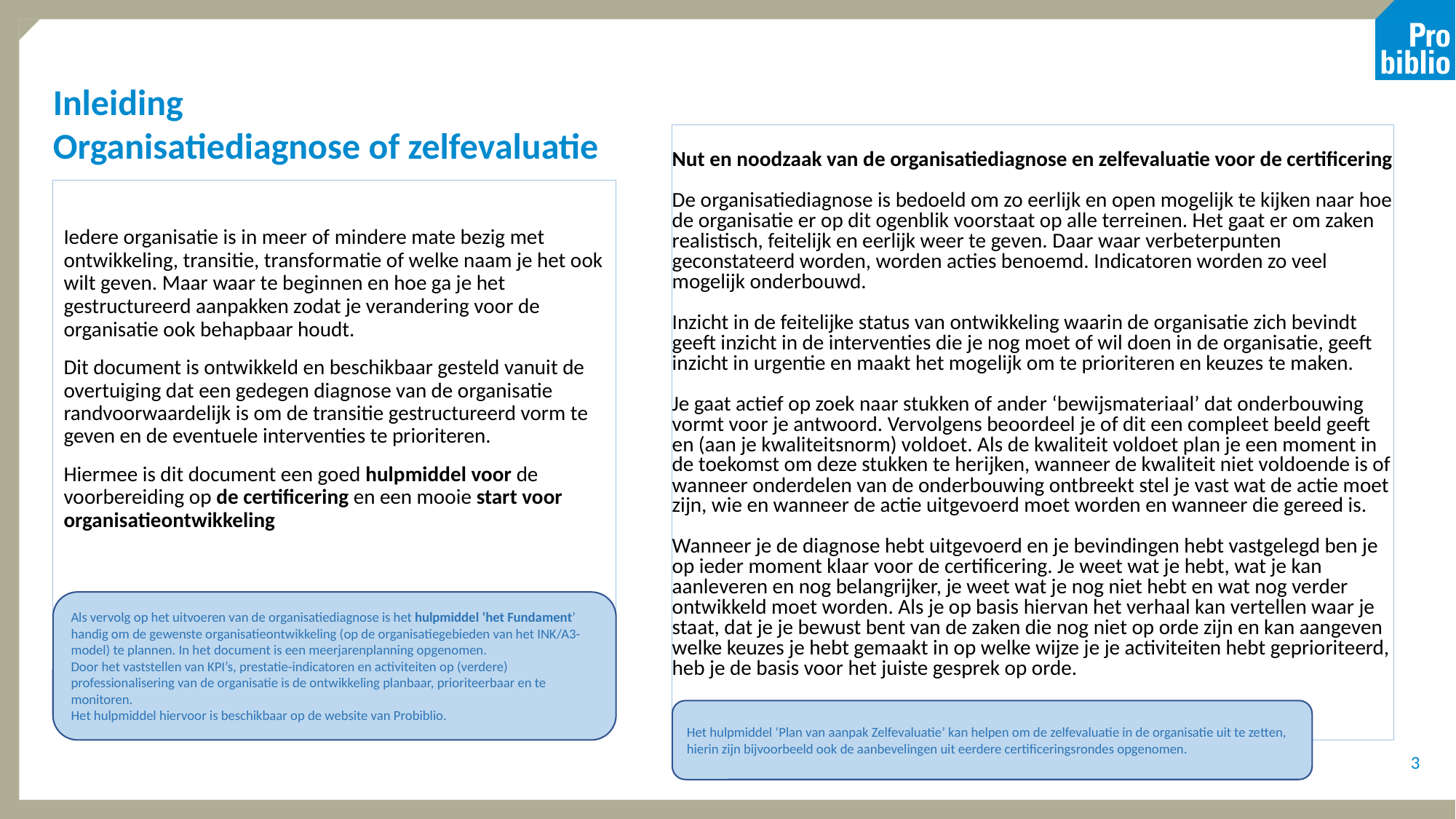

# Inleiding Organisatiediagnose of zelfevaluatie

Nut en noodzaak van de organisatiediagnose en zelfevaluatie voor de certificering

De organisatiediagnose is bedoeld om zo eerlijk en open mogelijk te kijken naar hoe de organisatie er op dit ogenblik voorstaat op alle terreinen. Het gaat er om zaken realistisch, feitelijk en eerlijk weer te geven. Daar waar verbeterpunten geconstateerd worden, worden acties benoemd. Indicatoren worden zo veel mogelijk onderbouwd.

Inzicht in de feitelijke status van ontwikkeling waarin de organisatie zich bevindt geeft inzicht in de interventies die je nog moet of wil doen in de organisatie, geeft inzicht in urgentie en maakt het mogelijk om te prioriteren en keuzes te maken.

Je gaat actief op zoek naar stukken of ander ‘bewijsmateriaal’ dat onderbouwing vormt voor je antwoord. Vervolgens beoordeel je of dit een compleet beeld geeft en (aan je kwaliteitsnorm) voldoet. Als de kwaliteit voldoet plan je een moment in de toekomst om deze stukken te herijken, wanneer de kwaliteit niet voldoende is of wanneer onderdelen van de onderbouwing ontbreekt stel je vast wat de actie moet zijn, wie en wanneer de actie uitgevoerd moet worden en wanneer die gereed is.

Wanneer je de diagnose hebt uitgevoerd en je bevindingen hebt vastgelegd ben je op ieder moment klaar voor de certificering. Je weet wat je hebt, wat je kan aanleveren en nog belangrijker, je weet wat je nog niet hebt en wat nog verder ontwikkeld moet worden. Als je op basis hiervan het verhaal kan vertellen waar je staat, dat je je bewust bent van de zaken die nog niet op orde zijn en kan aangeven welke keuzes je hebt gemaakt in op welke wijze je je activiteiten hebt geprioriteerd, heb je de basis voor het juiste gesprek op orde.

Iedere organisatie is in meer of mindere mate bezig met ontwikkeling, transitie, transformatie of welke naam je het ook wilt geven. Maar waar te beginnen en hoe ga je het gestructureerd aanpakken zodat je verandering voor de organisatie ook behapbaar houdt.
Dit document is ontwikkeld en beschikbaar gesteld vanuit de overtuiging dat een gedegen diagnose van de organisatie randvoorwaardelijk is om de transitie gestructureerd vorm te geven en de eventuele interventies te prioriteren.
Hiermee is dit document een goed hulpmiddel voor de voorbereiding op de certificering en een mooie start voor organisatieontwikkeling

Als vervolg op het uitvoeren van de organisatiediagnose is het hulpmiddel ‘het Fundament’ handig om de gewenste organisatieontwikkeling (op de organisatiegebieden van het INK/A3-model) te plannen. In het document is een meerjarenplanning opgenomen.
Door het vaststellen van KPI’s, prestatie-indicatoren en activiteiten op (verdere) professionalisering van de organisatie is de ontwikkeling planbaar, prioriteerbaar en te monitoren.
Het hulpmiddel hiervoor is beschikbaar op de website van Probiblio.
Het hulpmiddel ‘Plan van aanpak Zelfevaluatie’ kan helpen om de zelfevaluatie in de organisatie uit te zetten, hierin zijn bijvoorbeeld ook de aanbevelingen uit eerdere certificeringsrondes opgenomen.
3